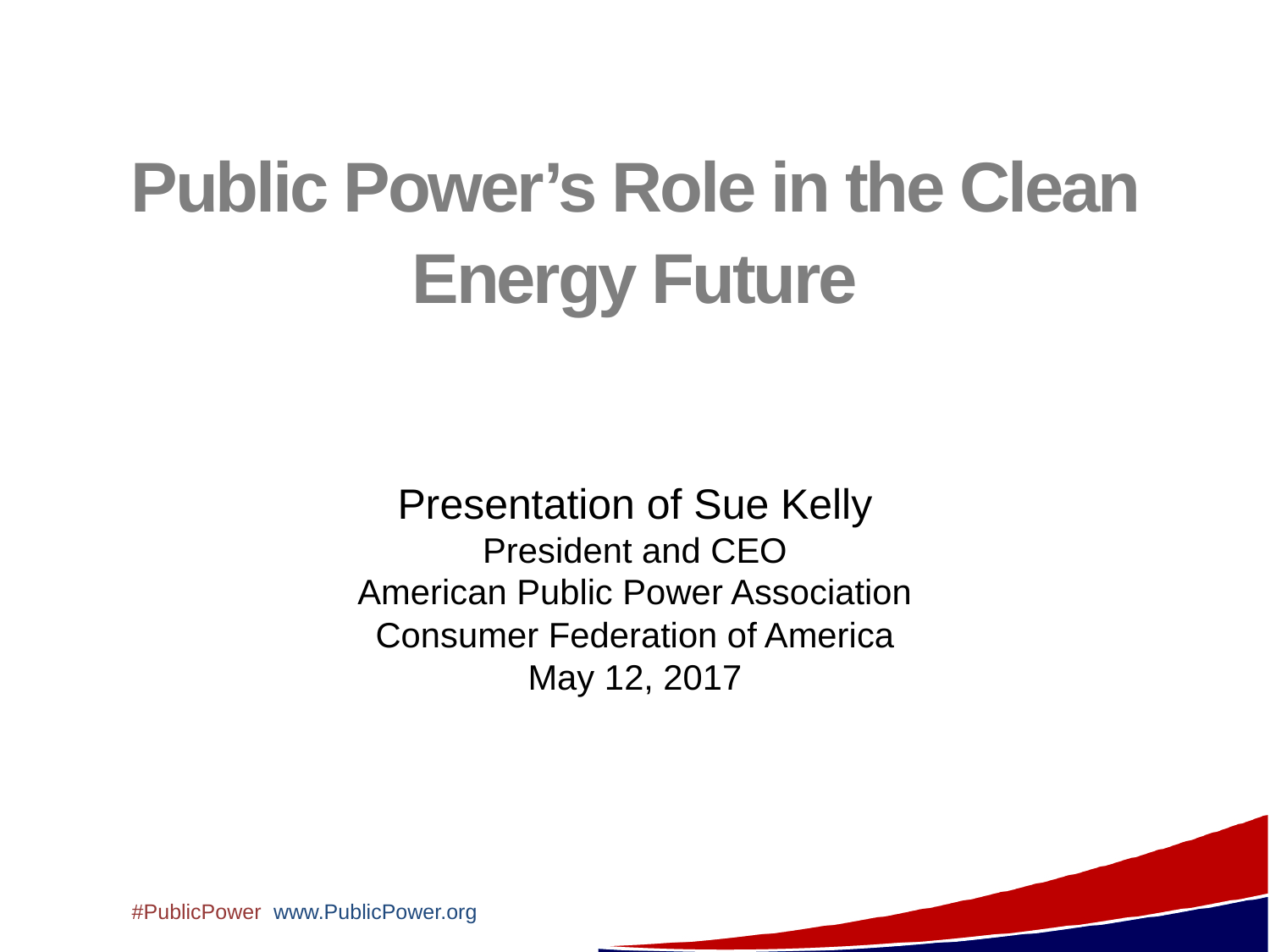

# Public Power’s Role in the Clean Energy Future
Presentation of Sue Kelly
President and CEO
American Public Power Association
Consumer Federation of America
May 12, 2017